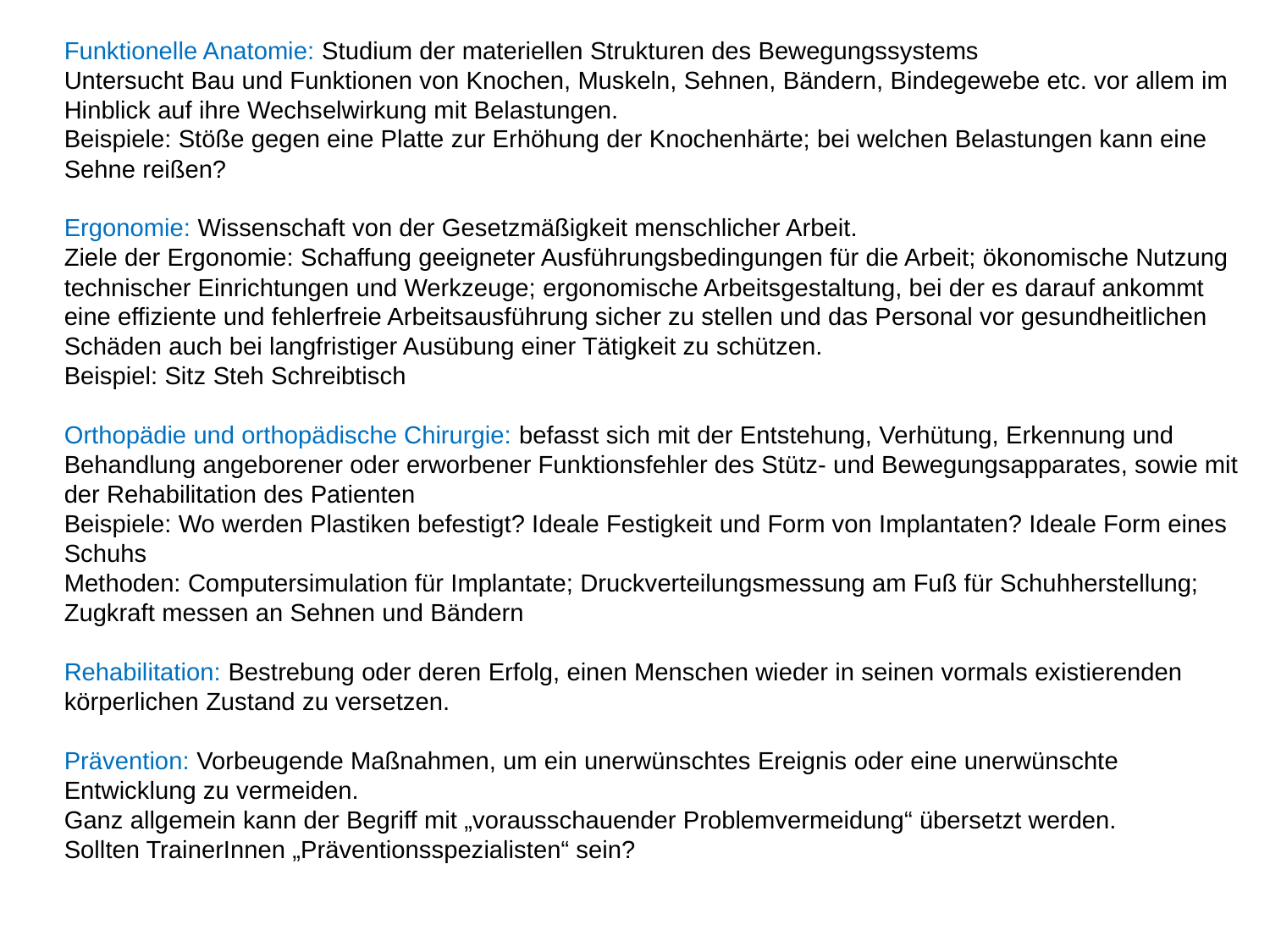

Funktionelle Anatomie: Studium der materiellen Strukturen des Bewegungssystems
Untersucht Bau und Funktionen von Knochen, Muskeln, Sehnen, Bändern, Bindegewebe etc. vor allem im Hinblick auf ihre Wechselwirkung mit Belastungen.
Beispiele: Stöße gegen eine Platte zur Erhöhung der Knochenhärte; bei welchen Belastungen kann eine Sehne reißen?

Ergonomie: Wissenschaft von der Gesetzmäßigkeit menschlicher Arbeit.
Ziele der Ergonomie: Schaffung geeigneter Ausführungsbedingungen für die Arbeit; ökonomische Nutzung technischer Einrichtungen und Werkzeuge; ergonomische Arbeitsgestaltung, bei der es darauf ankommt eine effiziente und fehlerfreie Arbeitsausführung sicher zu stellen und das Personal vor gesundheitlichen Schäden auch bei langfristiger Ausübung einer Tätigkeit zu schützen.
Beispiel: Sitz Steh Schreibtisch

Orthopädie und orthopädische Chirurgie: befasst sich mit der Entstehung, Verhütung, Erkennung und Behandlung angeborener oder erworbener Funktionsfehler des Stütz- und Bewegungsapparates, sowie mit der Rehabilitation des Patienten
Beispiele: Wo werden Plastiken befestigt? Ideale Festigkeit und Form von Implantaten? Ideale Form eines Schuhs
Methoden: Computersimulation für Implantate; Druckverteilungsmessung am Fuß für Schuhherstellung; Zugkraft messen an Sehnen und Bändern

Rehabilitation: Bestrebung oder deren Erfolg, einen Menschen wieder in seinen vormals existierenden körperlichen Zustand zu versetzen.

Prävention: Vorbeugende Maßnahmen, um ein unerwünschtes Ereignis oder eine unerwünschte Entwicklung zu vermeiden.
Ganz allgemein kann der Begriff mit „vorausschauender Problemvermeidung“ übersetzt werden.
Sollten TrainerInnen „Präventionsspezialisten“ sein?